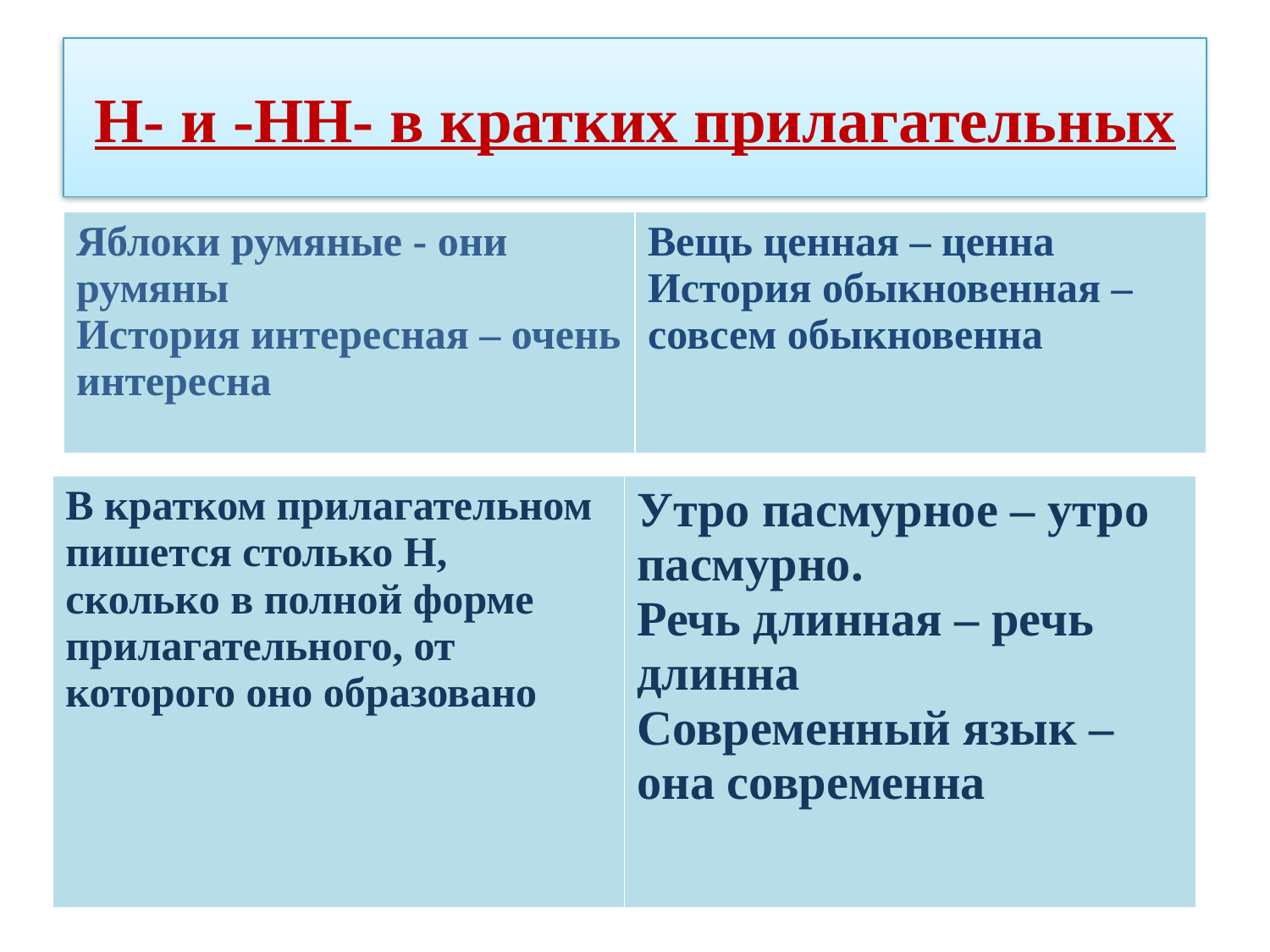

# Н- и -НН- в кратких прилагательных
| Яблоки румяные - они румяны История интересная – очень интересна | Вещь ценная – ценна История обыкновенная – совсем обыкновенна |
| --- | --- |
| В кратком прилагательном пишется столько Н, сколько в полной форме прилагательного, от которого оно образовано | Утро пасмурное – утро пасмурно. Речь длинная – речь длинна Современный язык – она современна |
| --- | --- |